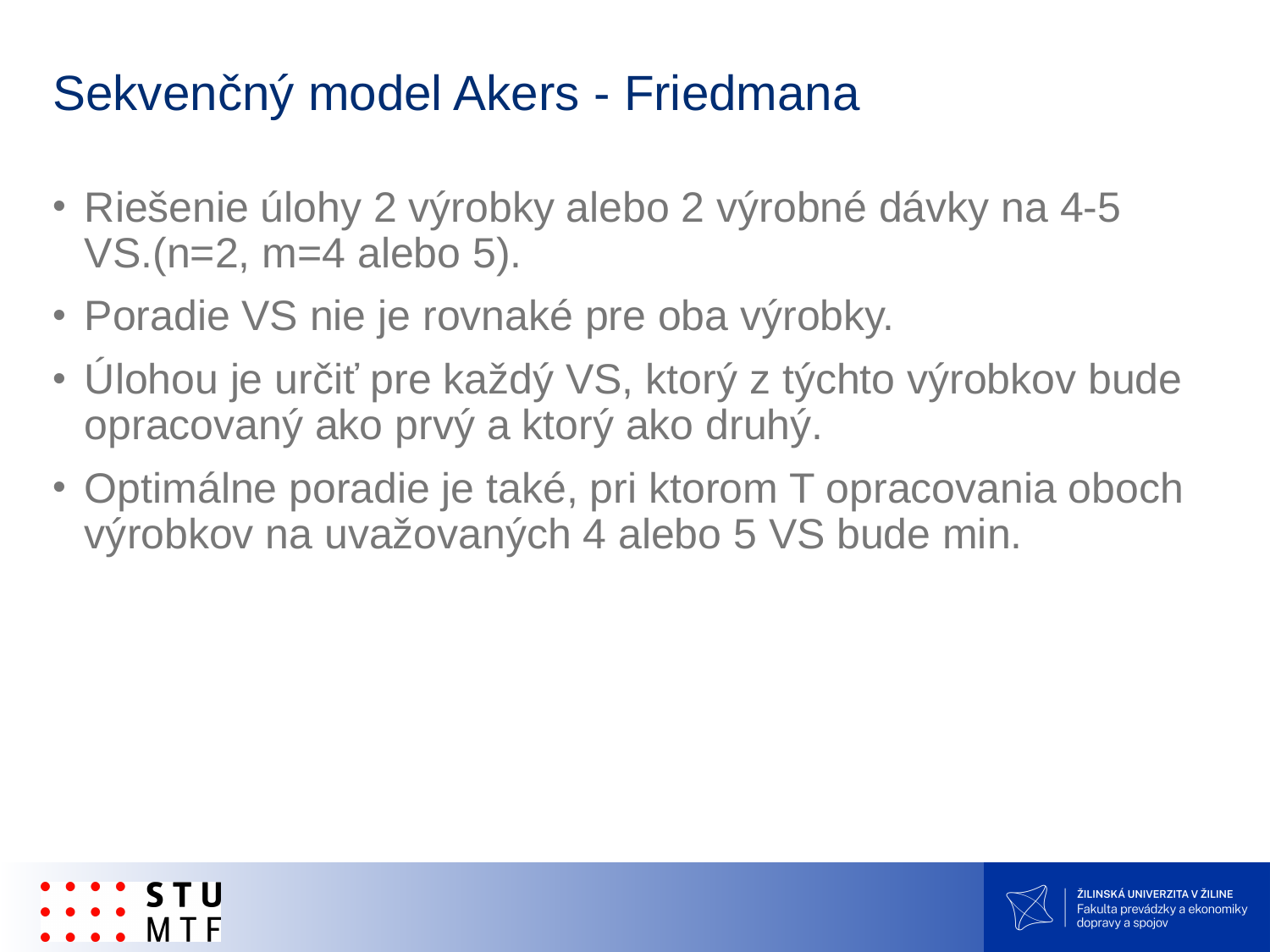

# Sekvenčný model Akers - Friedmana
Riešenie úlohy 2 výrobky alebo 2 výrobné dávky na 4-5 VS.(n=2, m=4 alebo 5).
Poradie VS nie je rovnaké pre oba výrobky.
Úlohou je určiť pre každý VS, ktorý z týchto výrobkov bude opracovaný ako prvý a ktorý ako druhý.
Optimálne poradie je také, pri ktorom T opracovania oboch výrobkov na uvažovaných 4 alebo 5 VS bude min.